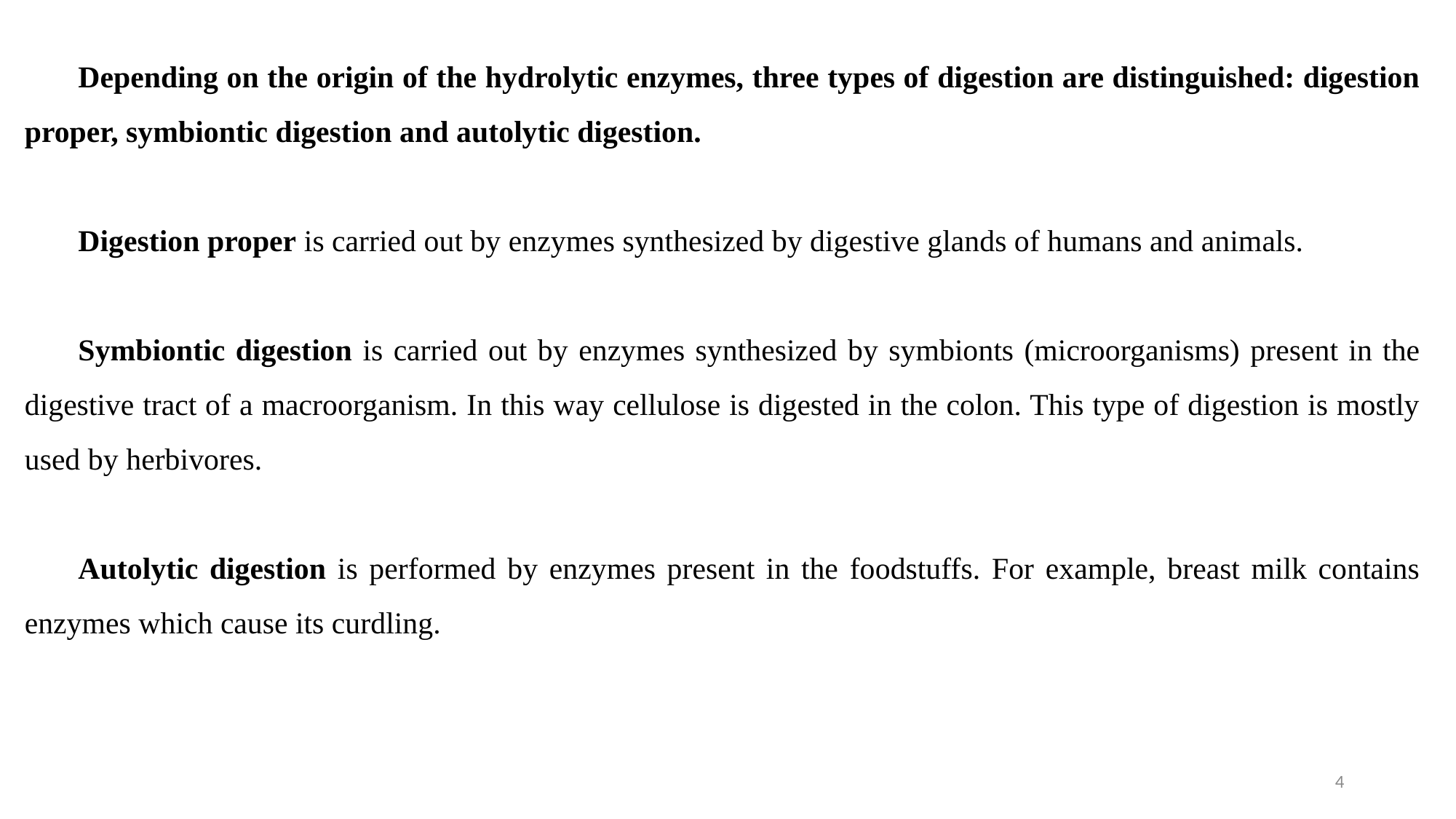

Depending on the origin of the hydrolytic enzymes, three types of digestion are distinguished: digestion proper, symbiontic digestion and autolytic digestion.

Digestion proper is carried out by enzymes synthesized by digestive glands of humans and animals.

Symbiontic digestion is carried out by enzymes synthesized by symbionts (microorganisms) present in the digestive tract of a macroorganism. In this way cellulose is digested in the colon. This type of digestion is mostly used by herbivores.

Autolytic digestion is performed by enzymes present in the foodstuffs. For example, breast milk contains enzymes which cause its curdling.
4